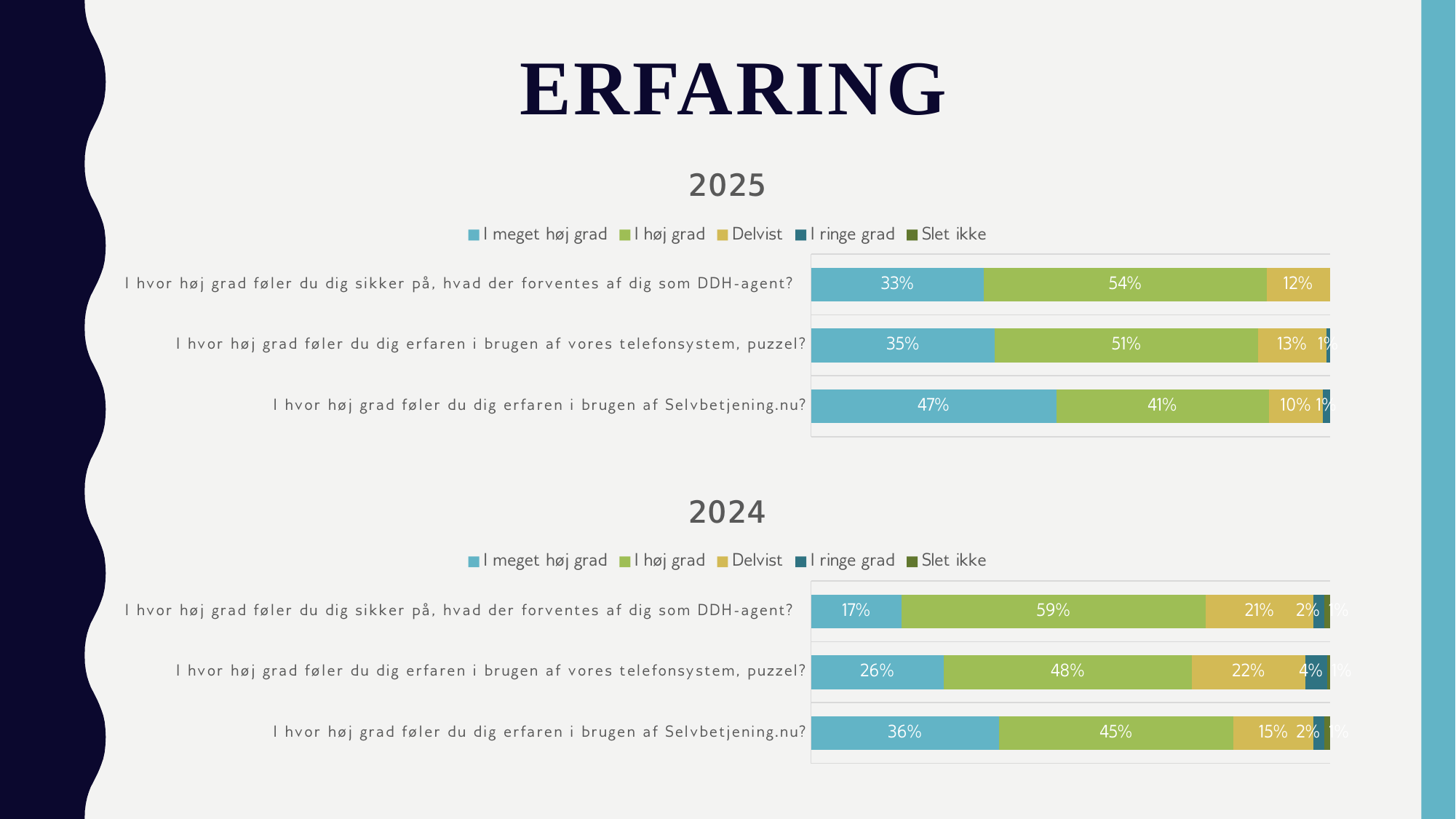

# Erfaring

### Chart: 2025

| Category | I meget høj grad | I høj grad | Delvist | I ringe grad | Slet ikke |
|---|---|---|---|---|---|
| I hvor høj grad føler du dig sikker på, hvad der forventes af dig som DDH-agent?   | 0.3333333333333333 | 0.54421768707483 | 0.12244897959183673 | 0.0 | 0.0 |
| I hvor høj grad føler du dig erfaren i brugen af vores telefonsystem, puzzel? | 0.3541666666666667 | 0.5069444444444444 | 0.13194444444444445 | 0.006944444444444444 | 0.0 |
| I hvor høj grad føler du dig erfaren i brugen af Selvbetjening.nu? | 0.4722222222222222 | 0.4097222222222222 | 0.10416666666666667 | 0.013888888888888888 | 0.0 |

### Chart: 2024

| Category | I meget høj grad | I høj grad | Delvist | I ringe grad | Slet ikke |
|---|---|---|---|---|---|
| I hvor høj grad føler du dig sikker på, hvad der forventes af dig som DDH-agent?   | 0.17391304347826086 | 0.5869565217391305 | 0.20652173913043478 | 0.021739130434782608 | 0.010869565217391304 |
| I hvor høj grad føler du dig erfaren i brugen af vores telefonsystem, puzzel? | 0.2553191489361702 | 0.4787234042553192 | 0.21808510638297873 | 0.0425531914893617 | 0.005319148936170213 |
| I hvor høj grad føler du dig erfaren i brugen af Selvbetjening.nu? | 0.3617021276595745 | 0.4521276595744681 | 0.15425531914893617 | 0.02127659574468085 | 0.010638297872340425 |